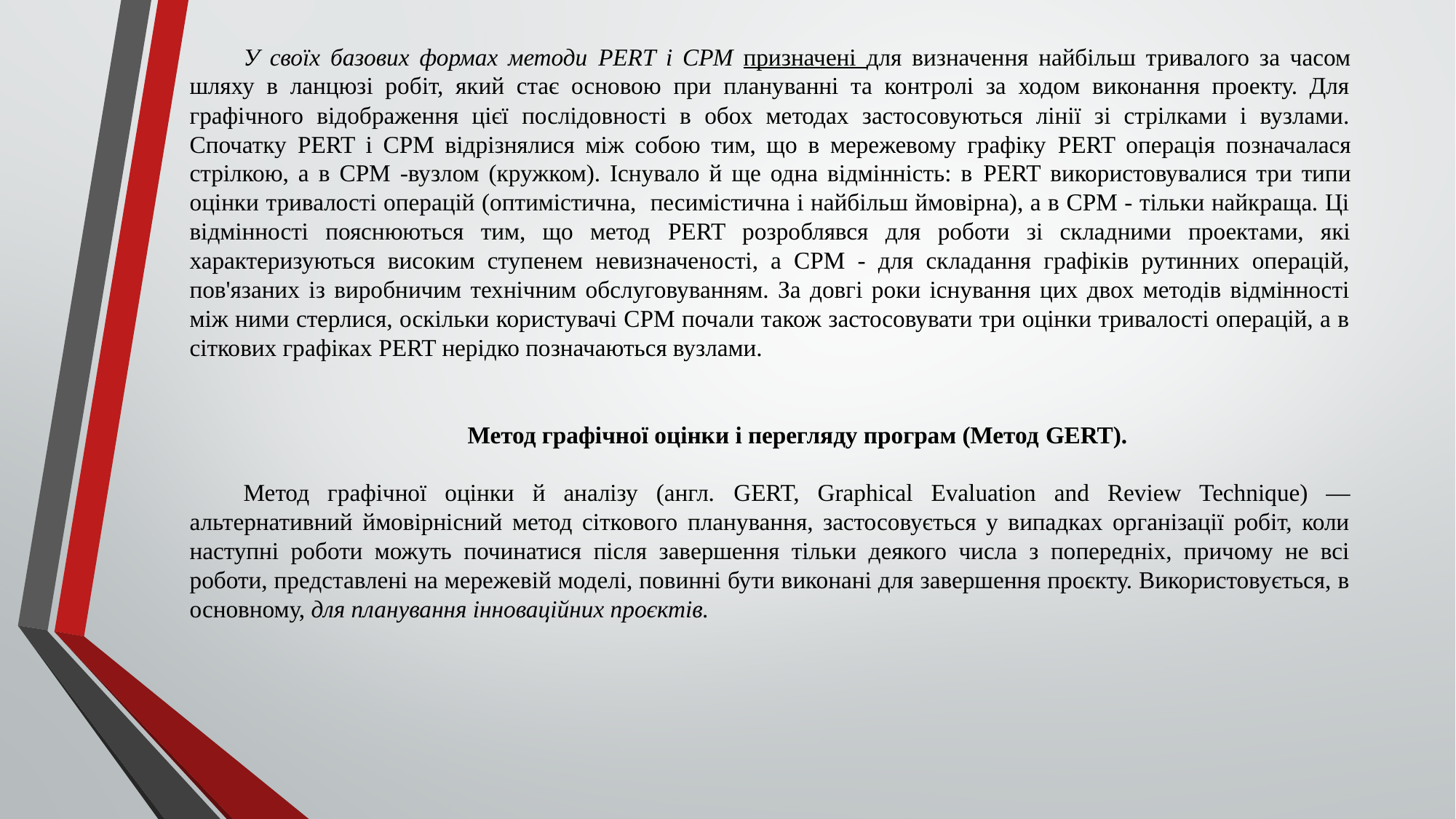

У своїх базових формах методи PERT і СРМ призначені для визначення найбільш тривалого за часом шляху в ланцюзі робіт, який стає основою при плануванні та контролі за ходом виконання проекту. Для графічного відображення цієї послідовності в обох методах застосовуються лінії зі стрілками і вузлами. Спочатку PERT і СРМ відрізнялися між собою тим, що в мережевому графіку PERT операція позначалася стрілкою, а в СРМ -вузлом (кружком). Існувало й ще одна відмінність: в PERT використовувалися три типи оцінки тривалості операцій (оптимістична,  песимістична і найбільш ймовірна), а в СРМ - тільки найкраща. Ці відмінності пояснюються тим, що метод PERT розроблявся для роботи зі складними проектами, які характеризуються високим ступенем невизначеності, а СРМ - для складання графіків рутинних операцій, пов'язаних із виробничим технічним обслуговуванням. За довгі роки існування цих двох методів відмінності між ними стерлися, оскільки користувачі СРМ почали також застосовувати три оцінки тривалості операцій, а в сіткових графіках PERT нерідко позначаються вузлами.

Метод графічної оцінки і перегляду програм (Метод GERT).

Метод графічної оцінки й аналізу (англ. GERT, Graphical Evaluation and Review Technique) — альтернативний ймовірнісний метод сіткового планування, застосовується у випадках організації робіт, коли наступні роботи можуть починатися після завершення тільки деякого числа з попередніх, причому не всі роботи, представлені на мережевій моделі, повинні бути виконані для завершення проєкту. Використовується, в основному, для планування інноваційних проєктів.